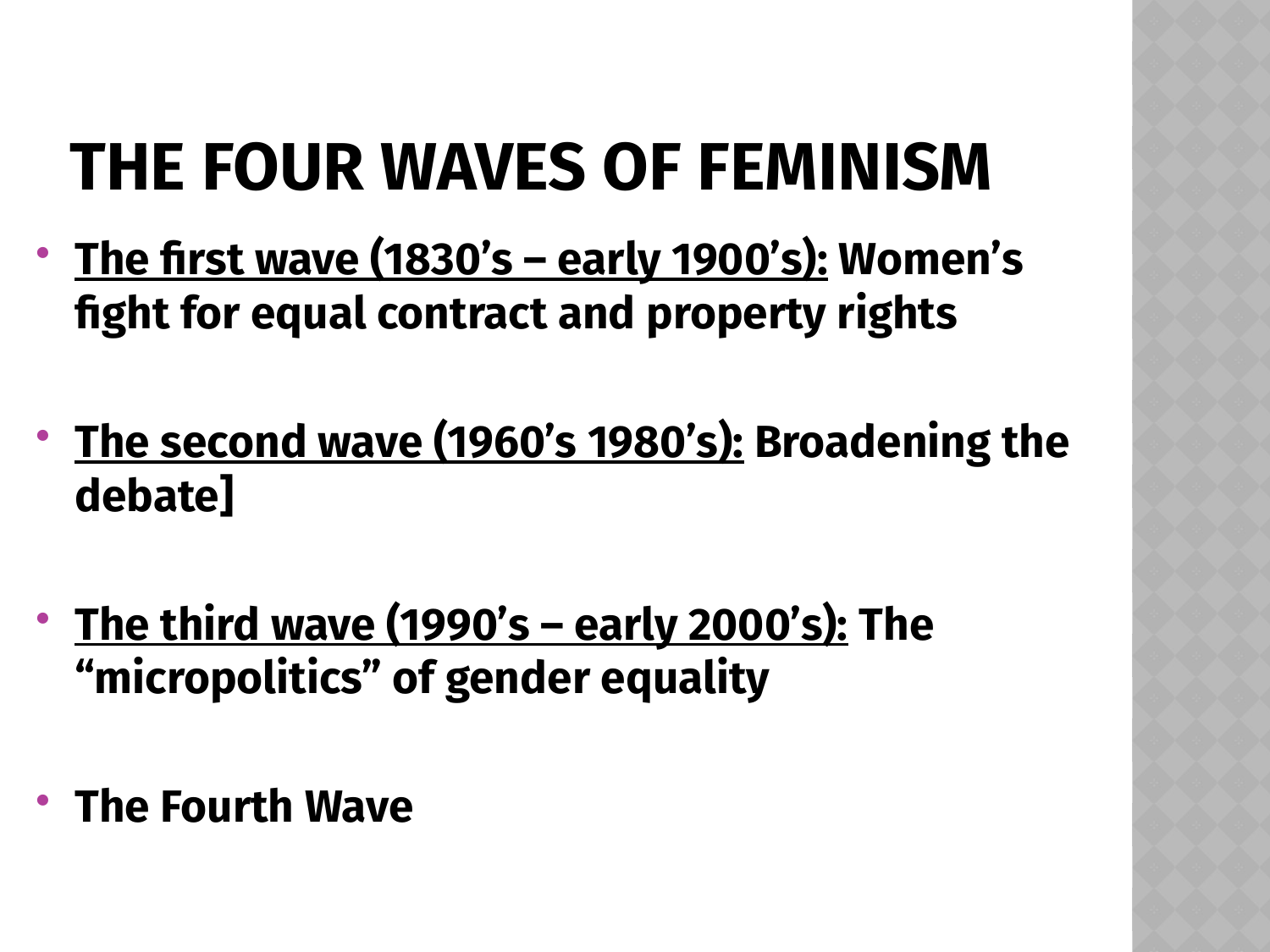

# The FOUR WAVES of FEMINISM
The first wave (1830’s – early 1900’s): Women’s fight for equal contract and property rights

The second wave (1960’s 1980’s): Broadening the debate]

The third wave (1990’s – early 2000’s): The “micropolitics” of gender equality

The Fourth Wave